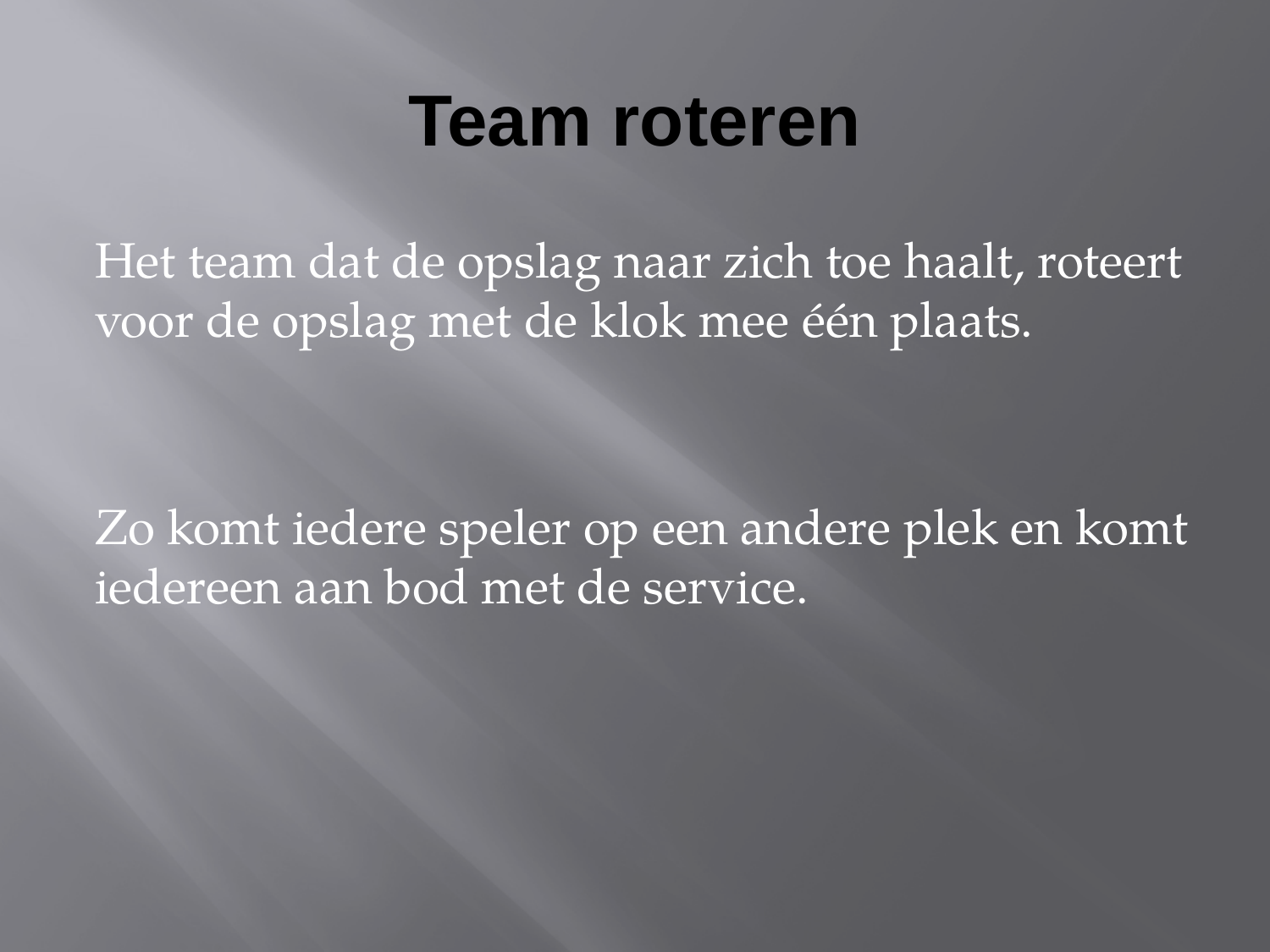

# Team roteren
Het team dat de opslag naar zich toe haalt, roteert voor de opslag met de klok mee één plaats.

Zo komt iedere speler op een andere plek en komt iedereen aan bod met de service.